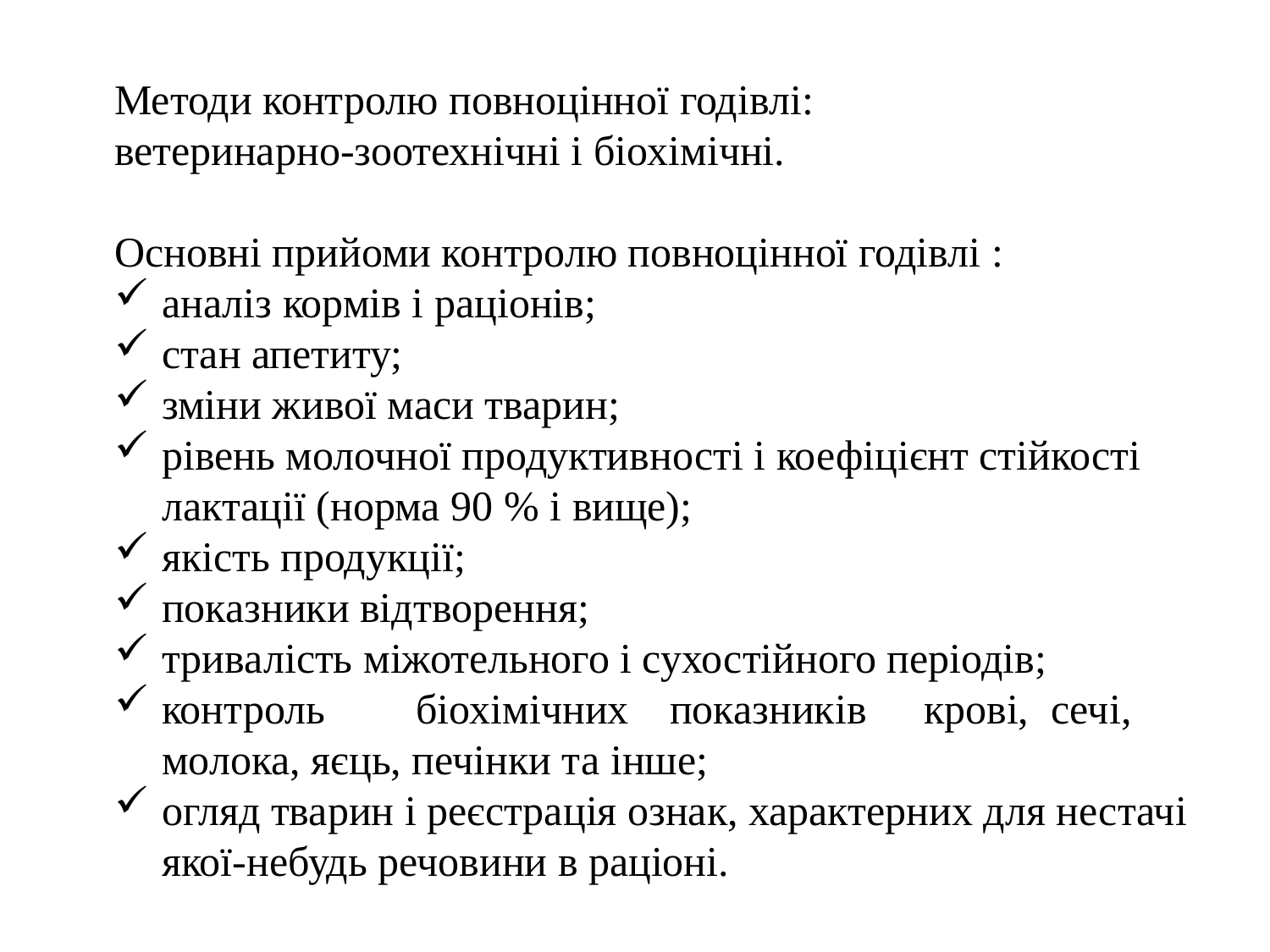

Методи контролю повноцінної годівлі:
ветеринарно-зоотехнічні і біохімічні.

Основні прийоми контролю повноцінної годівлі :
аналіз кормів і раціонів;
стан апетиту;
зміни живої маси тварин;
рівень молочної продуктивності і коефіцієнт стійкості лактації (норма 90 % і вище);
якість продукції;
показники відтворення;
тривалість міжотельного і сухостійного періодів;
контроль	біохімічних	показників	крові,	сечі, молока, яєць, печінки та інше;
огляд тварин і реєстрація ознак, характерних для нестачі якої-небудь речовини в раціоні.